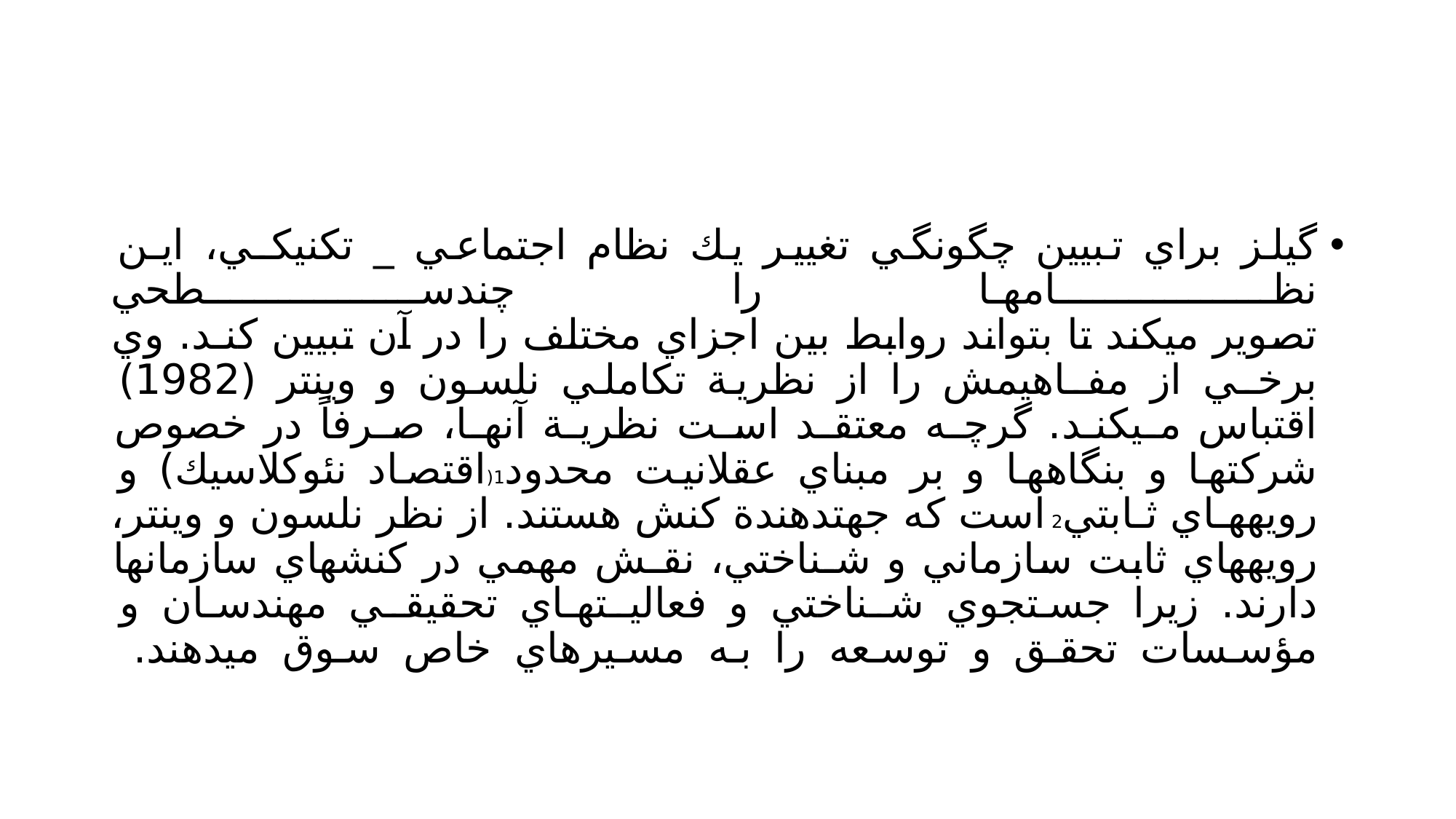

#
گيلز براي تبيين چگونگي تغيير يك نظام اجتماعي _ تكنيكـي، ايـن نظـامهـا را چندسـطحي
تصوير ميكند تا بتواند روابط بين اجزاي مختلف را در آن تبيين كنـد. وي برخـي از مفـاهيمش را از نظرية تكاملي نلسون و وينتر (1982) اقتباس مـيكنـد. گرچـه معتقـد اسـت نظريـة آنهـا، صـرفاً در خصوص شركتها و بنگاهها و بر مبناي عقلانيت محدود1(اقتصاد نئوكلاسيك) و رويههـاي ثـابتي2 است كه جهتدهندة كنش هستند. از نظر نلسون و وينتر، رويههاي ثابت سازماني و شـناختي، نقـش مهمي در كنشهاي سازمانها دارند. زيرا جستجوي شـناختي و فعاليـتهـاي تحقيقـي مهندسـان و مؤسسات تحقق و توسعه را به مسيرهاي خاص سوق ميدهند.